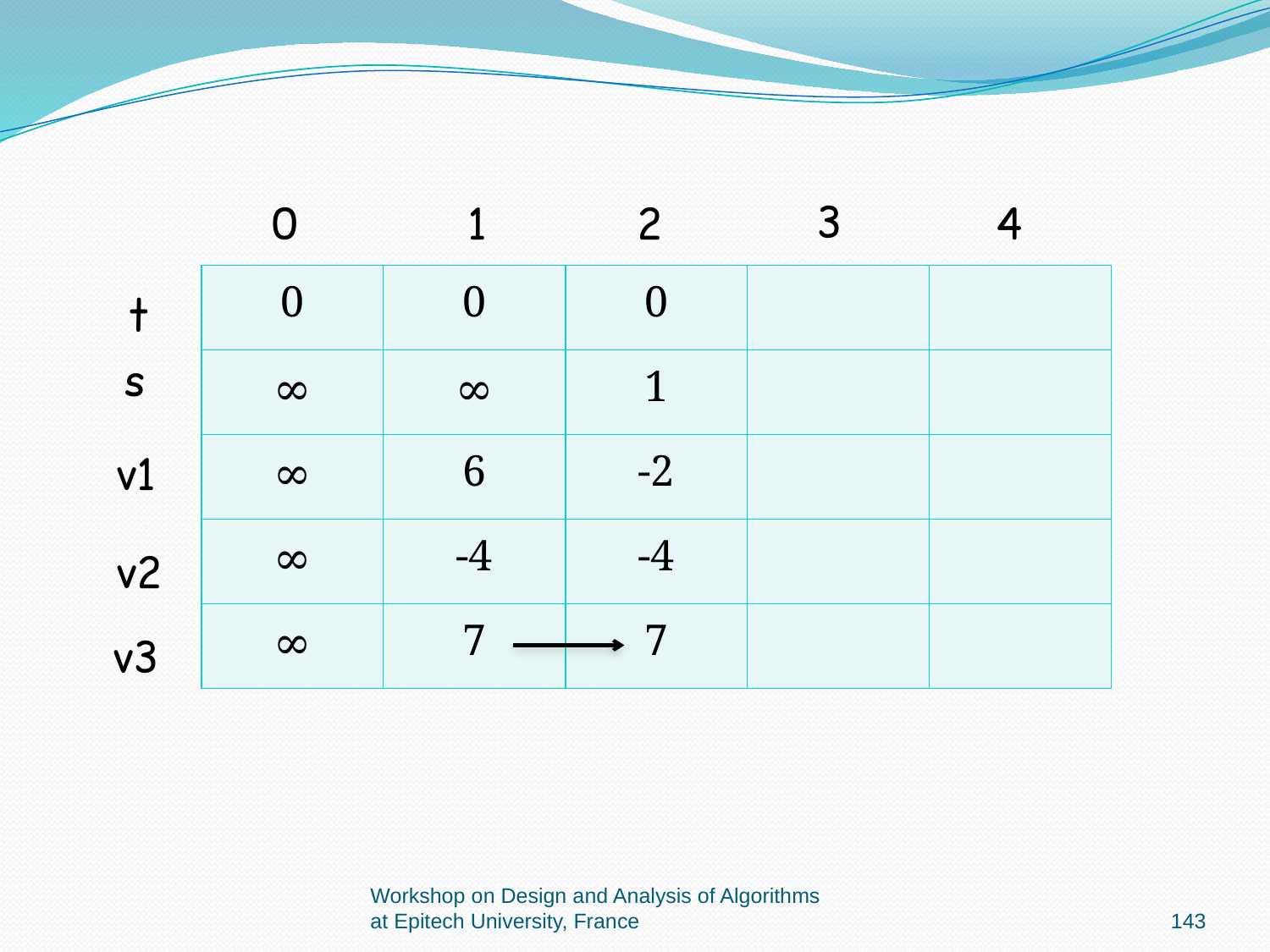

3
0
1
2
4
| 0 | 0 | 0 |  |  |
| --- | --- | --- | --- | --- |
| ∞ | ∞ | 1 |  |  |
| ∞ | 6 | -2 |  |  |
| ∞ | -4 | -4 |  |  |
| ∞ | 7 | 7 |  |  |
t
s
v1
v2
v3
Workshop on Design and Analysis of Algorithms at Epitech University, France
143